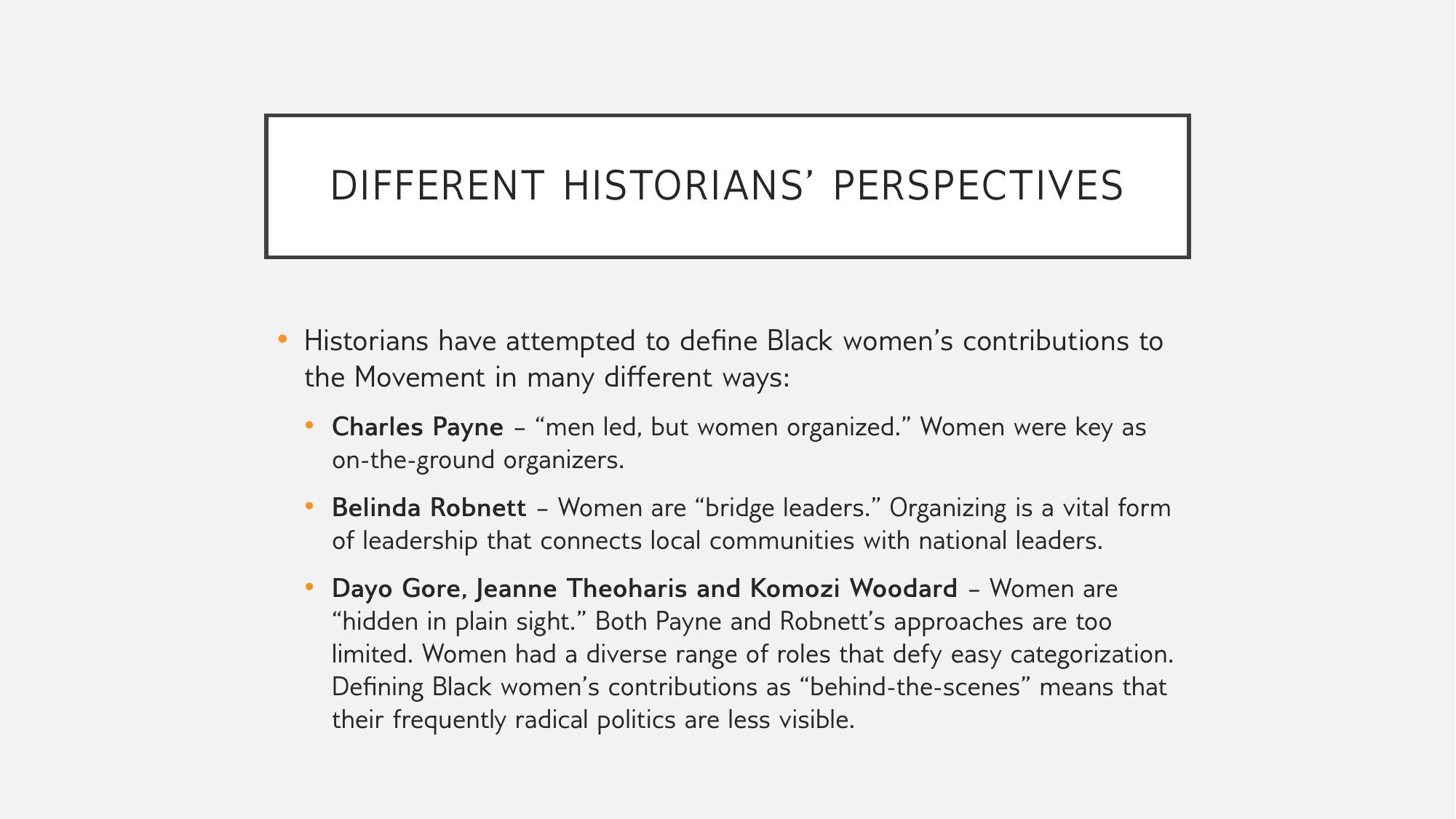

# DIFFERENT HISTORIANS’ PERSPECTIVES
Historians have attempted to define Black women’s contributions to the Movement in many different ways:
Charles Payne – “men led, but women organized.” Women were key as on-the-ground organizers.
Belinda Robnett – Women are “bridge leaders.” Organizing is a vital form of leadership that connects local communities with national leaders.
Dayo Gore, Jeanne Theoharis and Komozi Woodard – Women are “hidden in plain sight.” Both Payne and Robnett’s approaches are too limited. Women had a diverse range of roles that defy easy categorization. Defining Black women’s contributions as “behind-the-scenes” means that their frequently radical politics are less visible.